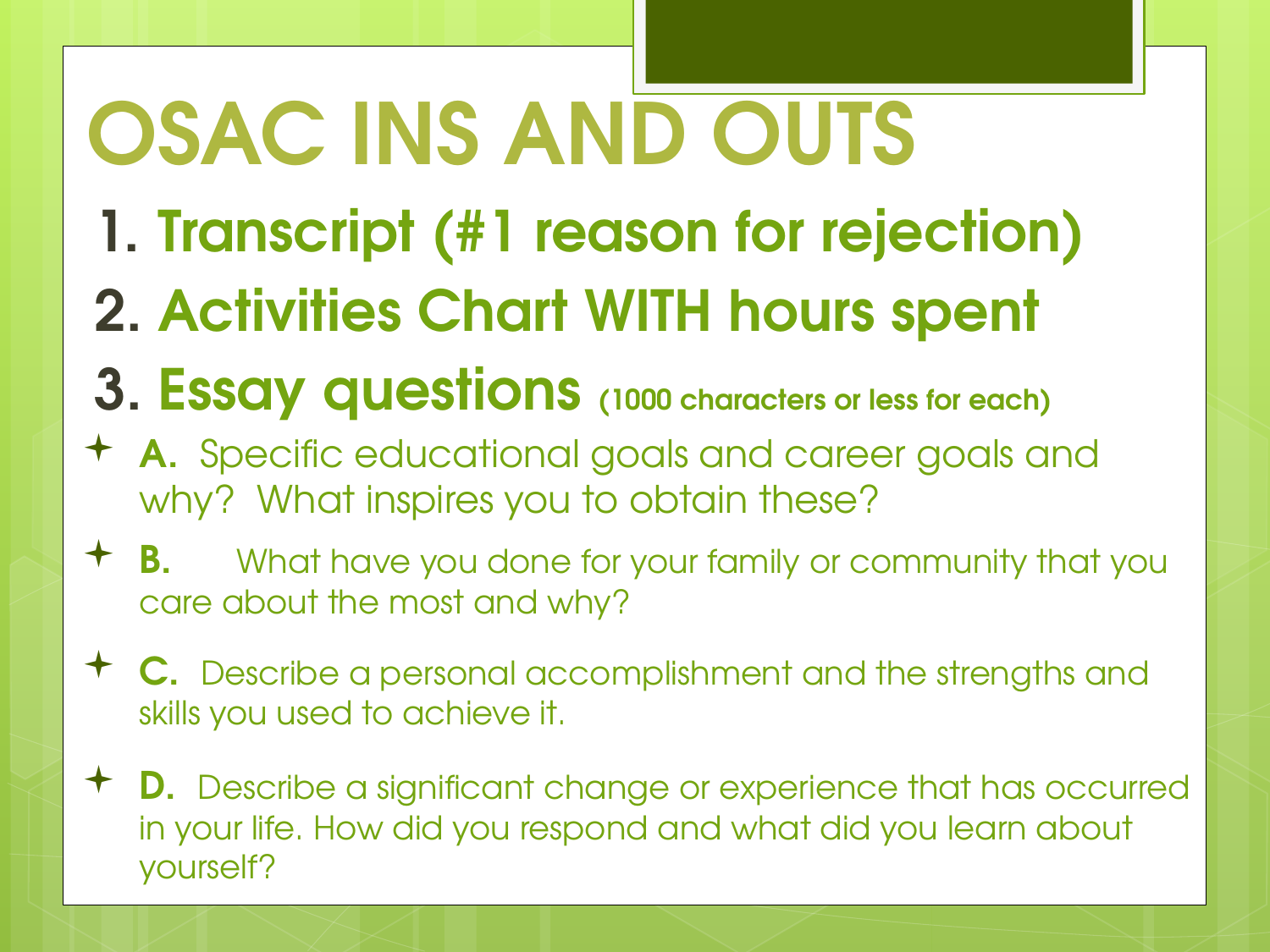

OSAC Ins and Outs
Transcript (#1 reason for rejection)
Activities Chart WITH hours spent
Essay questions (1000 characters or less for each)

A.  Specific educational goals and career goals and why?  What inspires you to obtain these?
B. 	What have you done for your family or community that you care about the most and why?
C.  Describe a personal accomplishment and the strengths and skills you used to achieve it.
D.  Describe a significant change or experience that has occurred in your life. How did you respond and what did you learn about yourself?